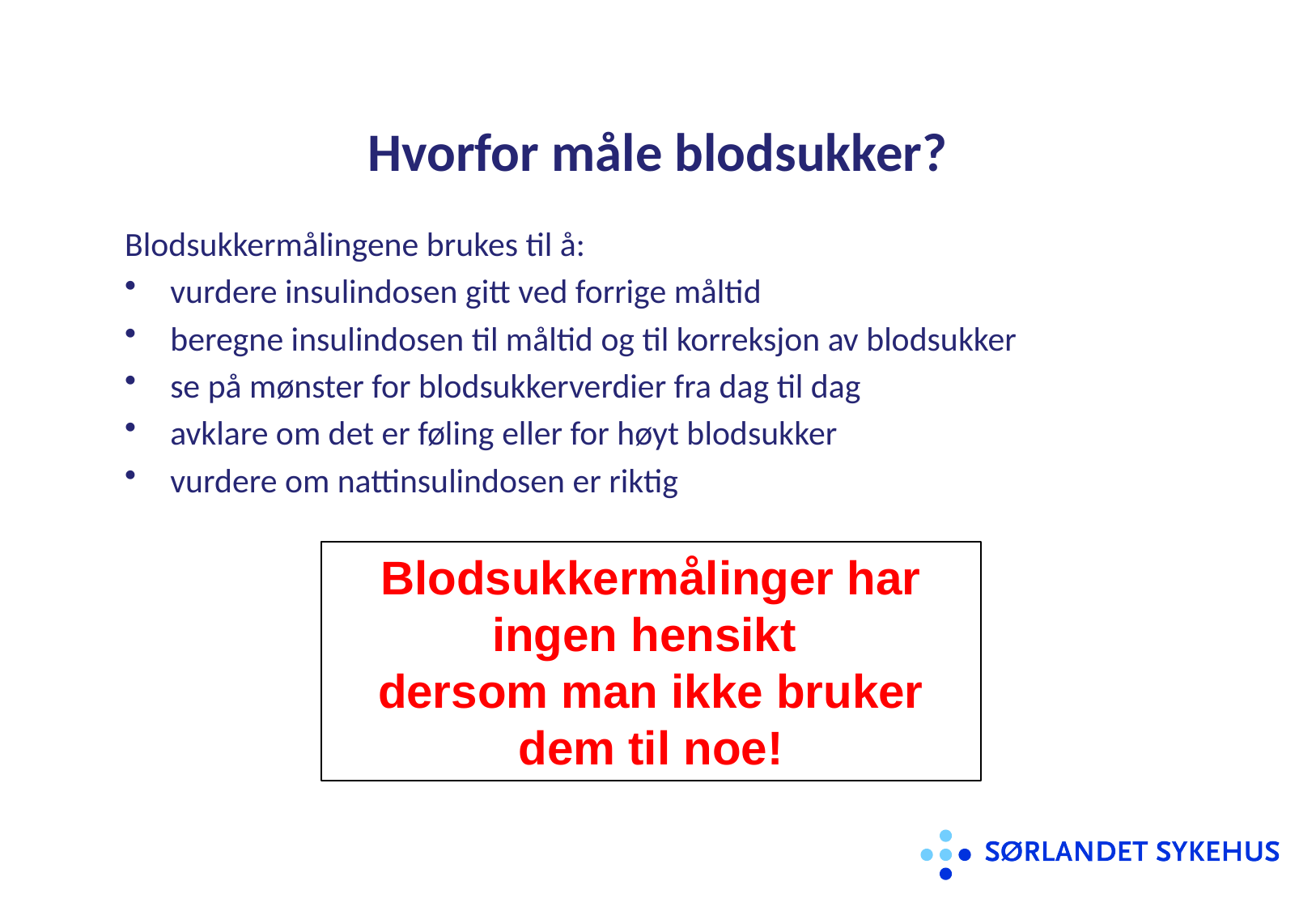

# Hvorfor måle blodsukker?
Blodsukkermålingene brukes til å:
vurdere insulindosen gitt ved forrige måltid
beregne insulindosen til måltid og til korreksjon av blodsukker
se på mønster for blodsukkerverdier fra dag til dag
avklare om det er føling eller for høyt blodsukker
vurdere om nattinsulindosen er riktig

Blodsukkermålinger har ingen hensikt
dersom man ikke bruker dem til noe!